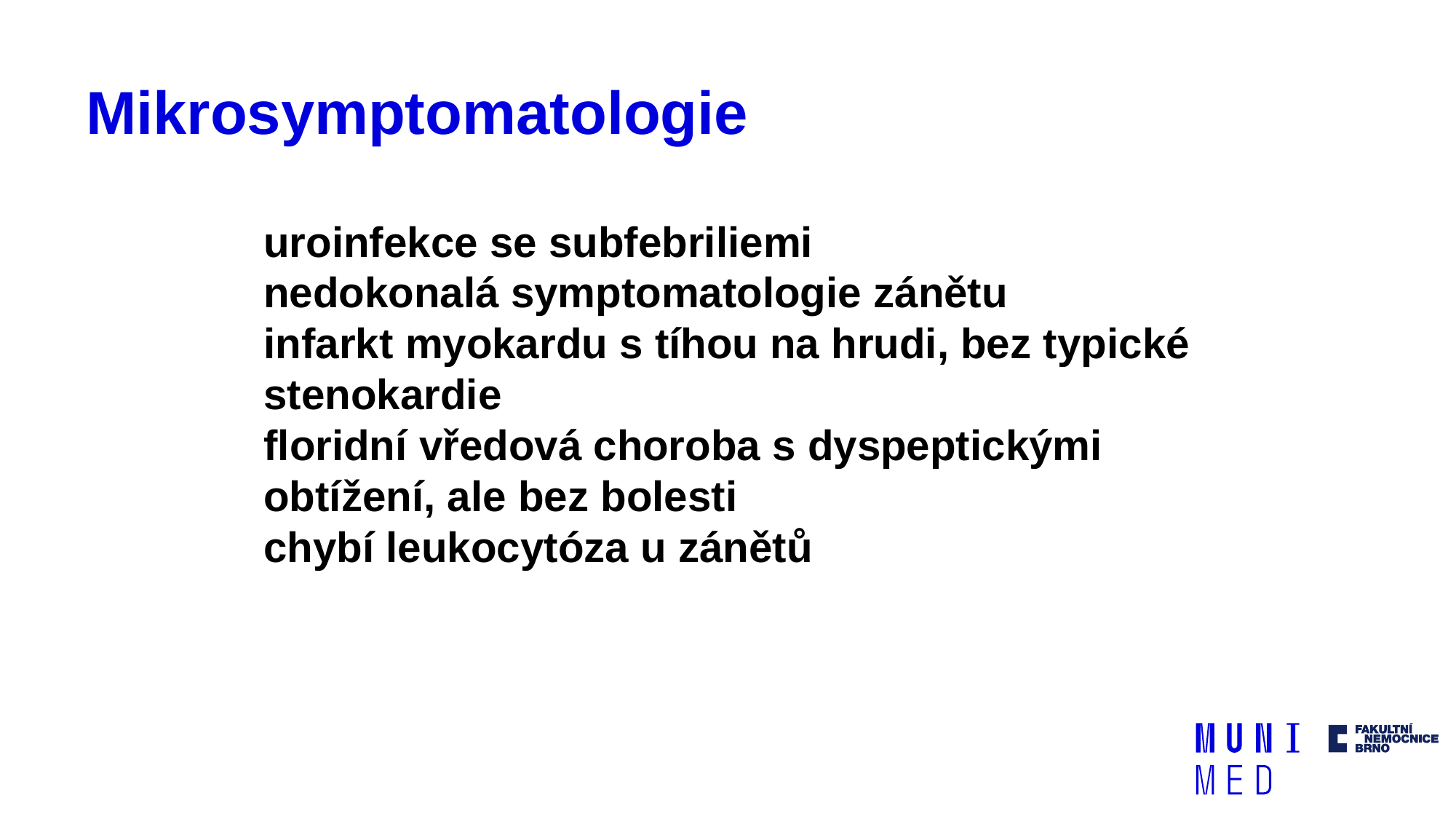

# Mikrosymptomatologie
uroinfekce se subfebriliemi
nedokonalá symptomatologie zánětu
infarkt myokardu s tíhou na hrudi, bez typické stenokardie
floridní vředová choroba s dyspeptickými obtížení, ale bez bolesti
chybí leukocytóza u zánětů